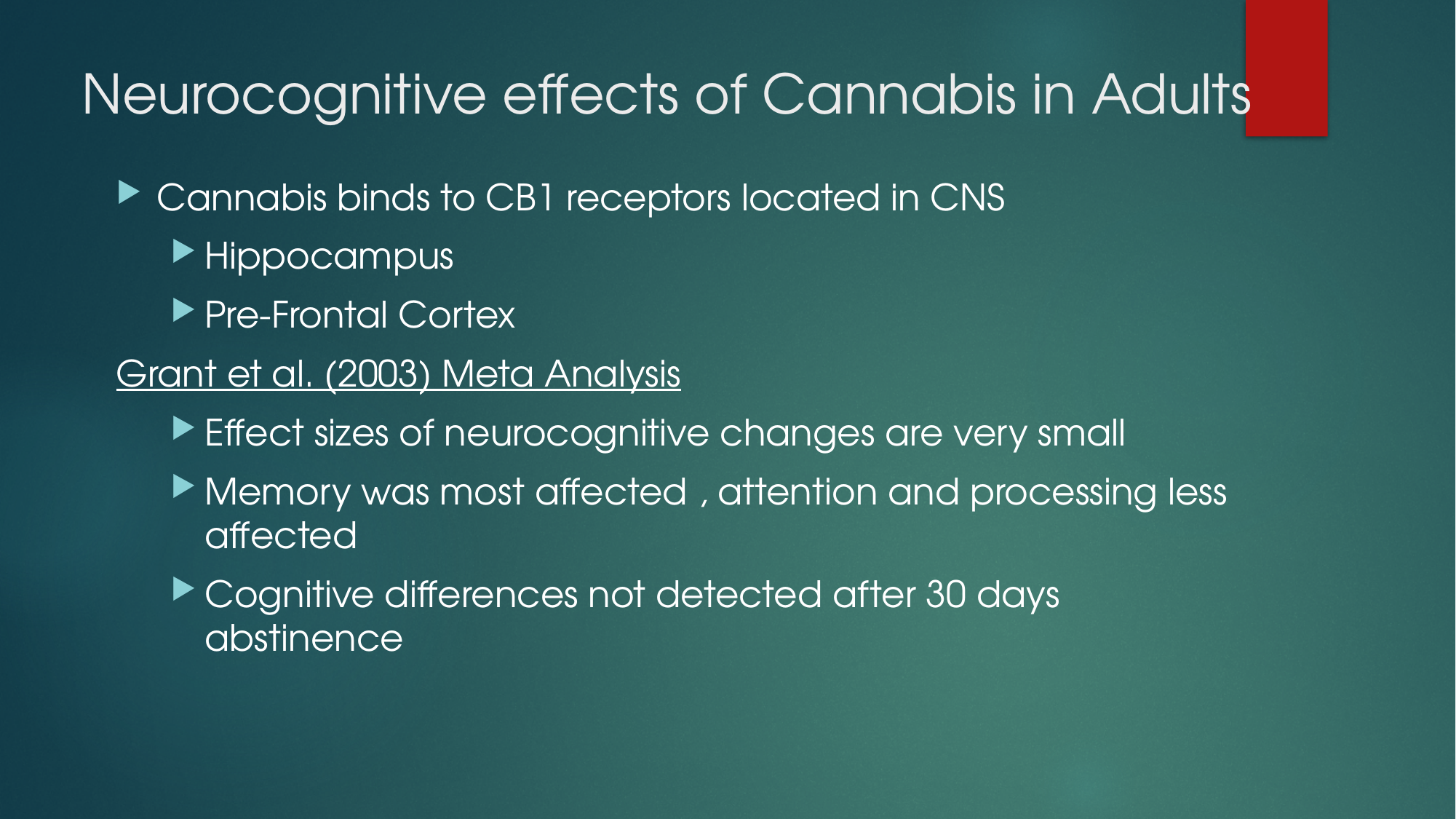

# Neurocognitive effects of Cannabis in Adults
Cannabis binds to CB1 receptors located in CNS
Hippocampus
Pre-Frontal Cortex
Grant et al. (2003) Meta Analysis
Effect sizes of neurocognitive changes are very small
Memory was most affected , attention and processing less affected
Cognitive differences not detected after 30 days abstinence